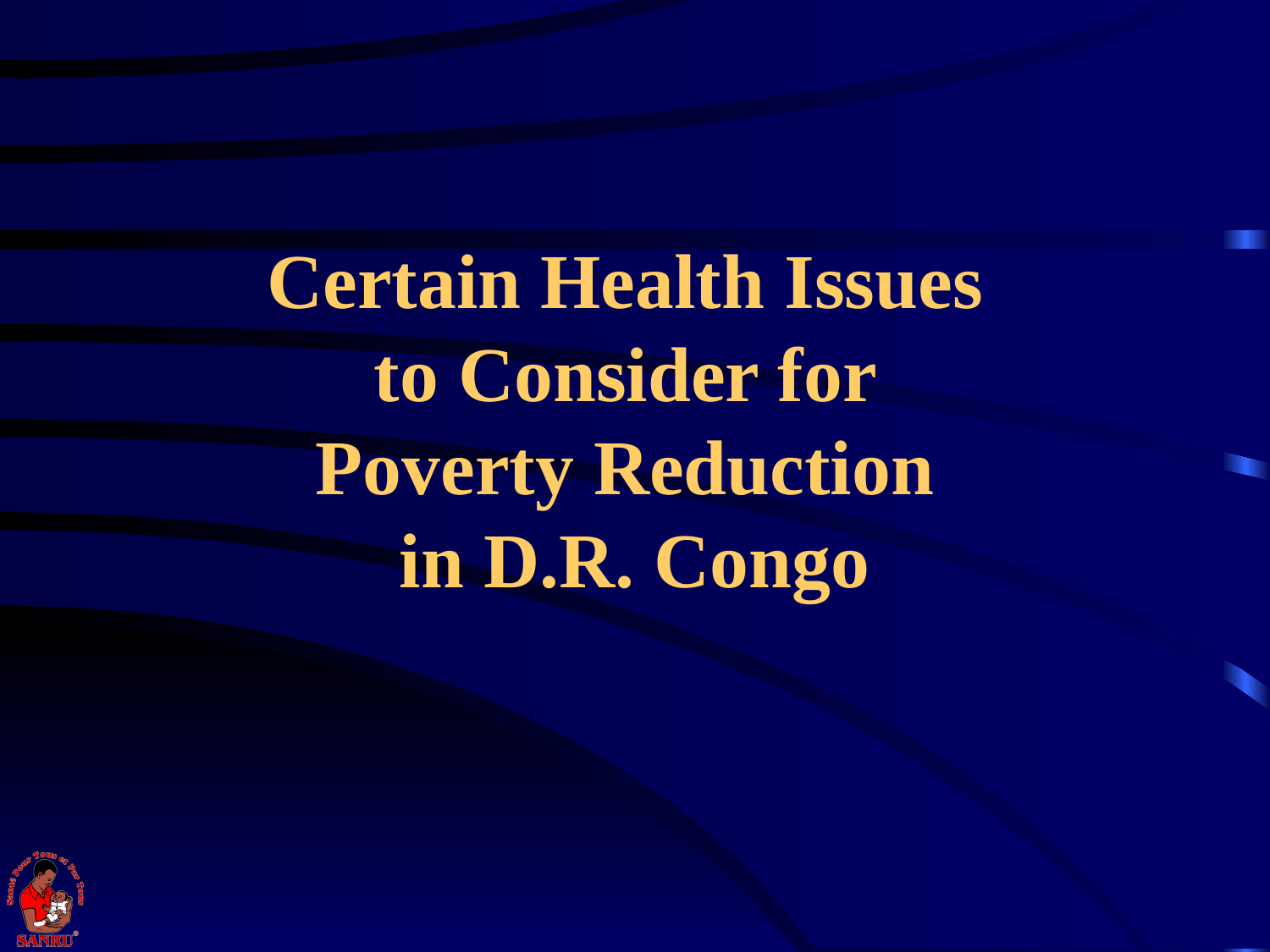

# Certain Health Issues to Consider for Poverty Reduction in D.R. Congo